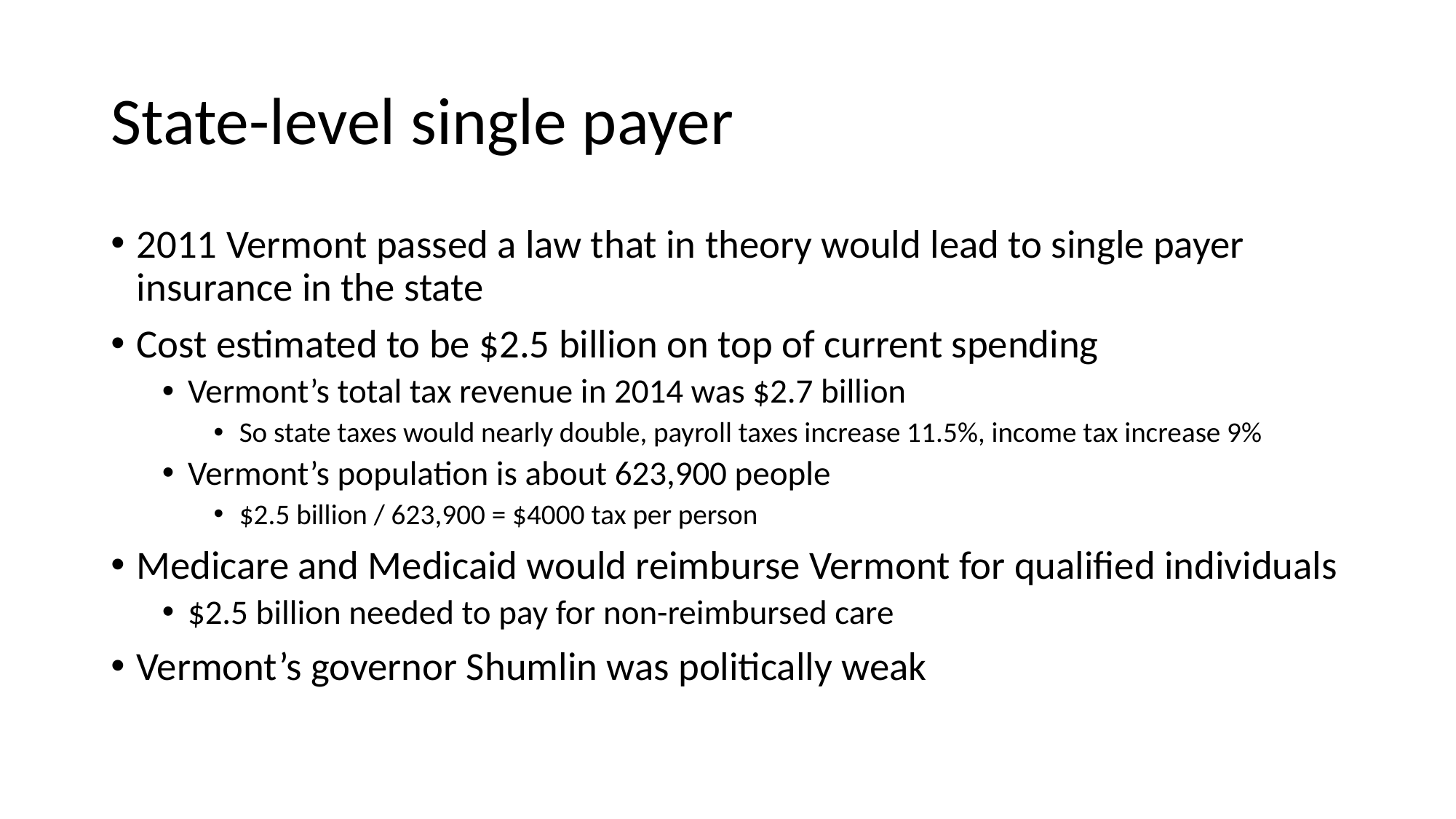

# State-level single payer
2011 Vermont passed a law that in theory would lead to single payer insurance in the state
Cost estimated to be $2.5 billion on top of current spending
Vermont’s total tax revenue in 2014 was $2.7 billion
So state taxes would nearly double, payroll taxes increase 11.5%, income tax increase 9%
Vermont’s population is about 623,900 people
$2.5 billion / 623,900 = $4000 tax per person
Medicare and Medicaid would reimburse Vermont for qualified individuals
$2.5 billion needed to pay for non-reimbursed care
Vermont’s governor Shumlin was politically weak